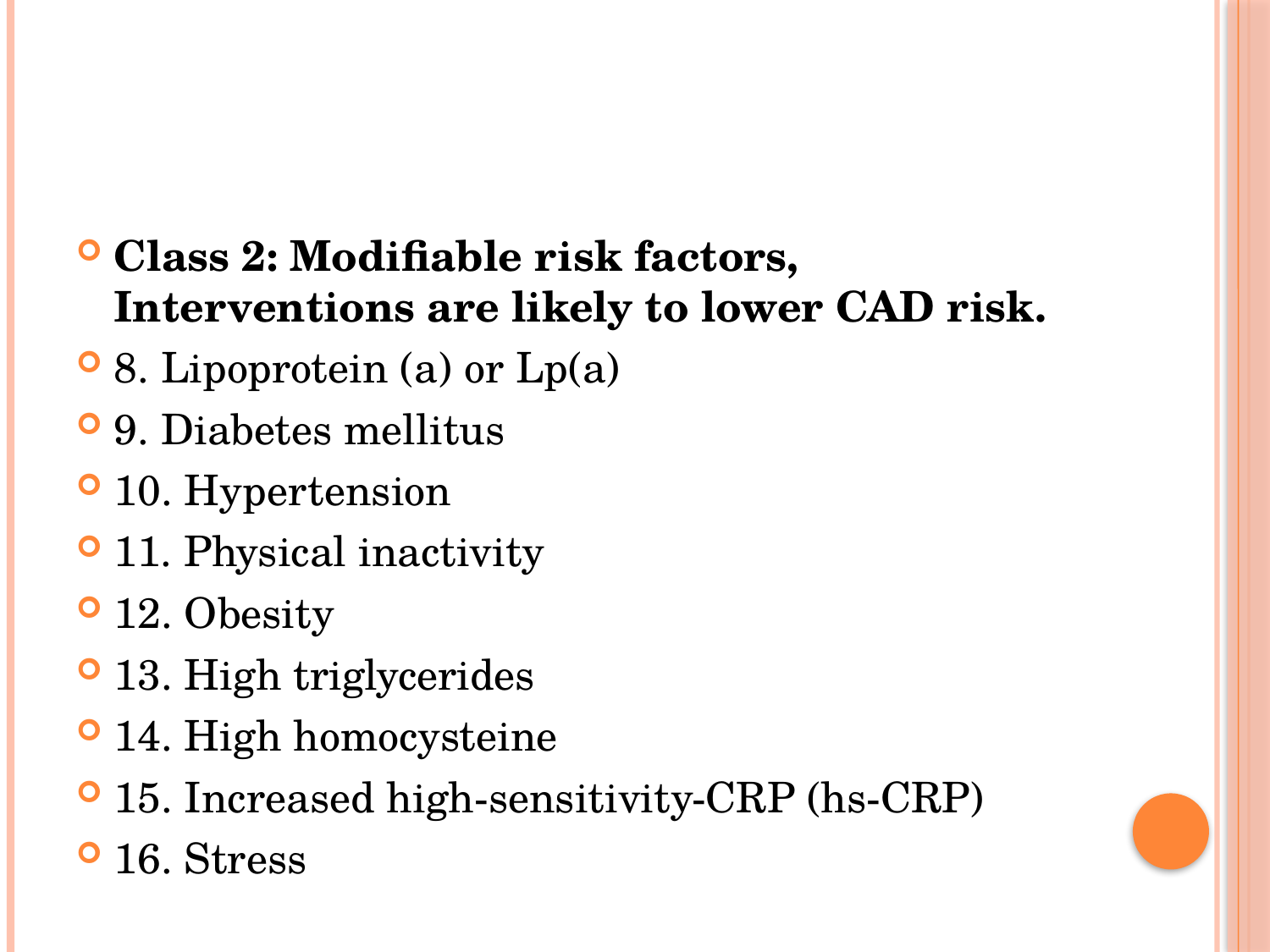

#
Class 2: Modifiable risk factors, Interventions are likely to lower CAD risk.
8. Lipoprotein (a) or Lp(a)
9. Diabetes mellitus
10. Hypertension
11. Physical inactivity
12. Obesity
13. High triglycerides
14. High homocysteine
15. Increased high-sensitivity-CRP (hs-CRP)
16. Stress